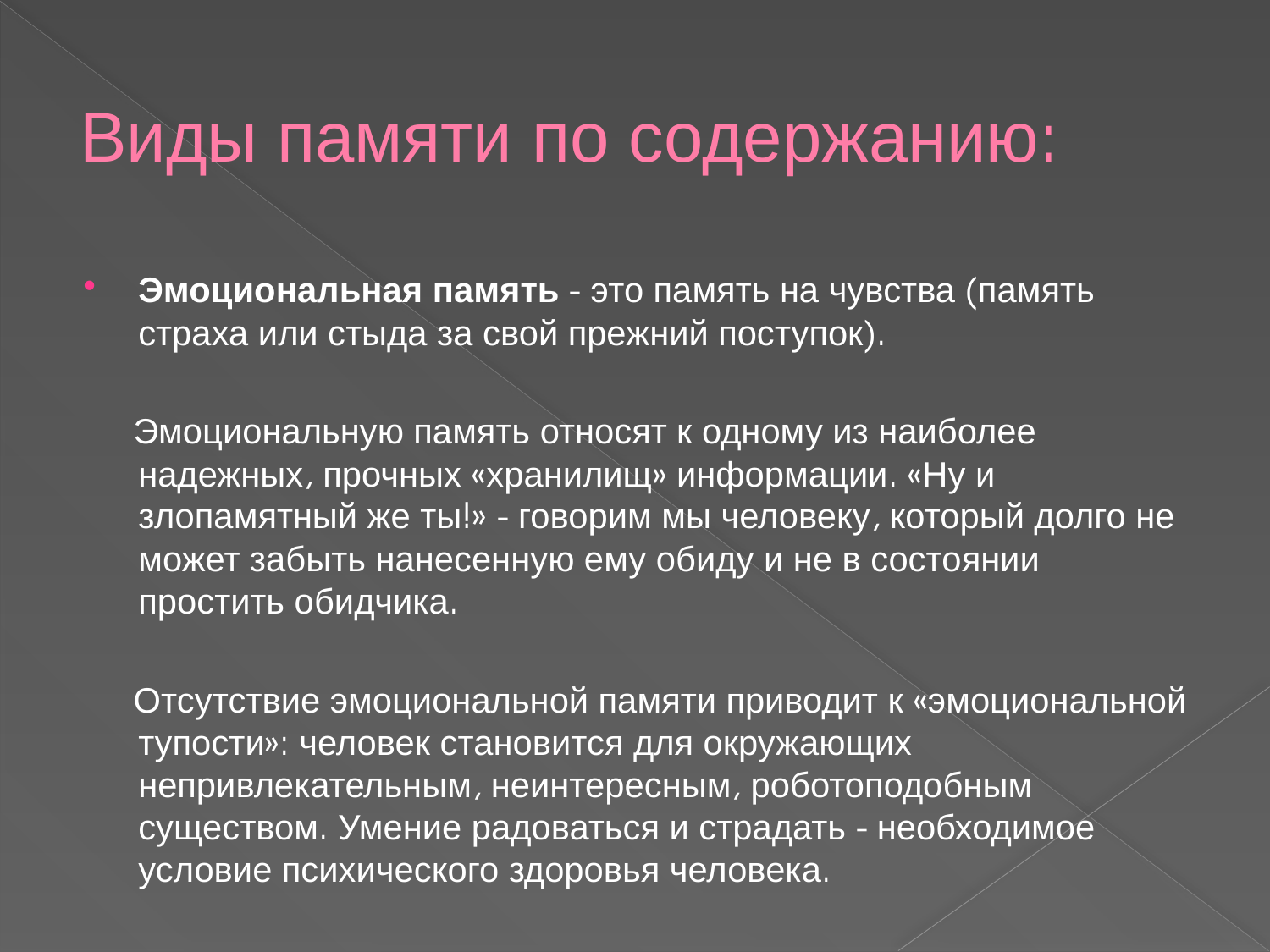

# Виды памяти по содержанию:
Эмоциональная память - это память на чувства (память страха или стыда за свой прежний поступок).

     Эмоциональную память относят к одному из наиболее надежных, прочных «хранилищ» информации. «Ну и злопамятный же ты!» - говорим мы человеку, который долго не может забыть нанесенную ему обиду и не в состоянии простить обидчика.

     Отсутствие эмоциональной памяти приводит к «эмоциональной тупости»: человек становится для окружающих непривлекательным, неинтересным, роботоподобным существом. Умение радоваться и страдать - необходимое условие психического здоровья человека.